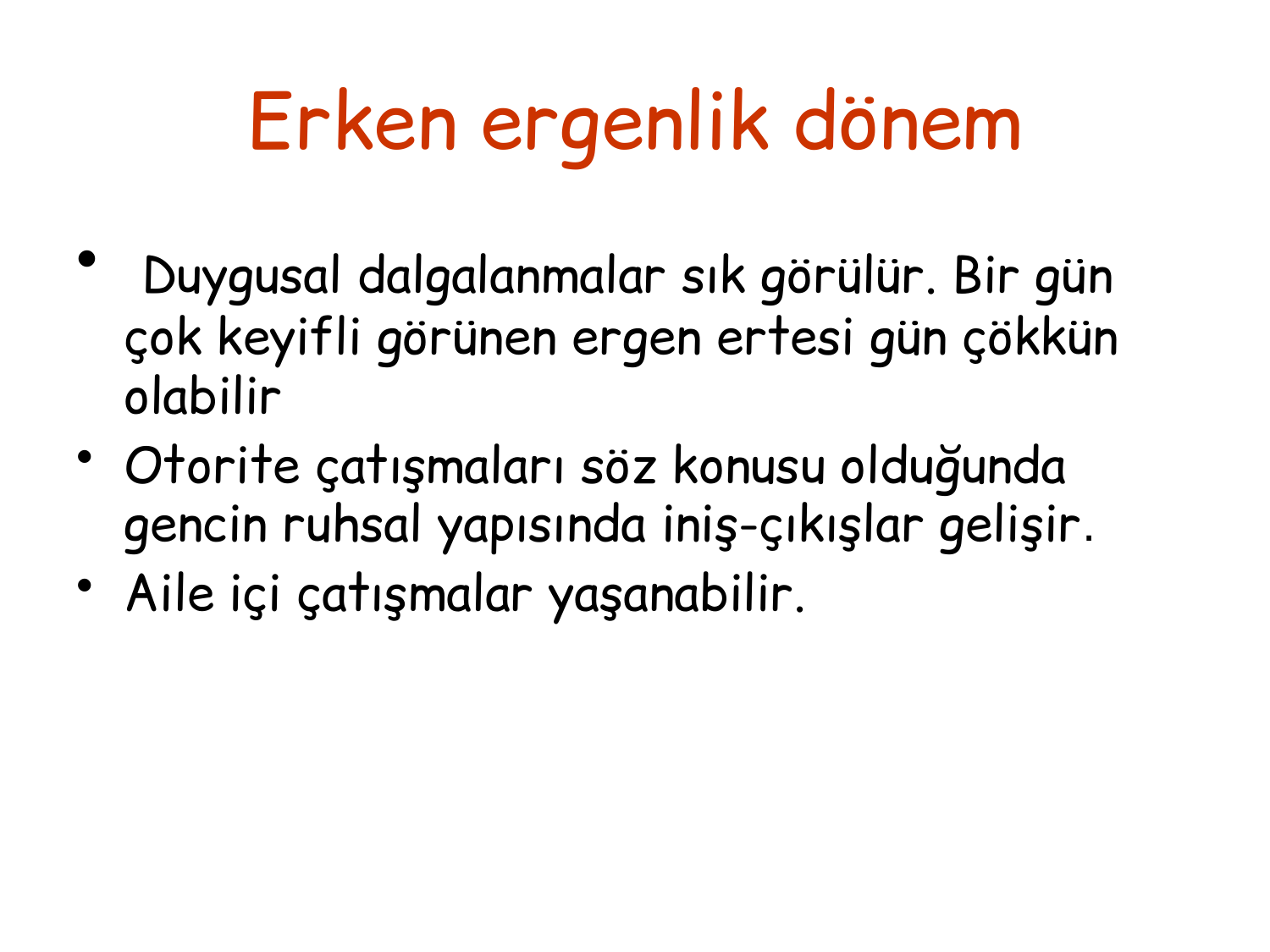

# Erken ergenlik dönem
 Duygusal dalgalanmalar sık görülür. Bir gün çok keyifli görünen ergen ertesi gün çökkün olabilir
Otorite çatışmaları söz konusu olduğunda gencin ruhsal yapısında iniş-çıkışlar gelişir.
Aile içi çatışmalar yaşanabilir.